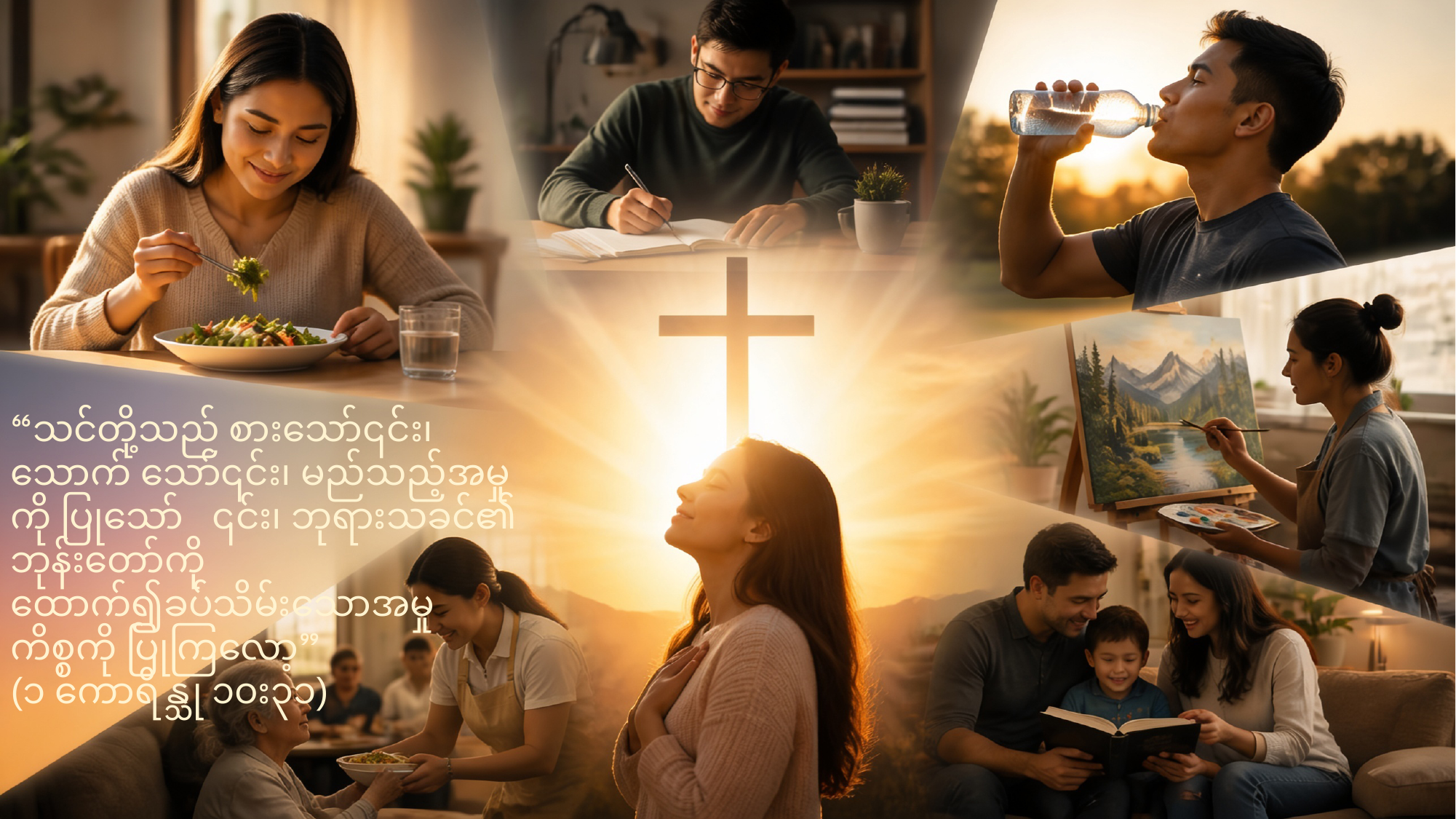

“သင်တို့သည် စားသော်၎င်း၊ သောက် သော်၎င်း၊ မည်သည့်အမှုကို ပြုသော်   ၎င်း၊ ဘုရားသခင်၏ ဘုန်းတော်ကို ထောက်၍ခပ်သိမ်းသောအမှု
ကိစ္စကို ပြုကြလော့”
(၁ ကောရိန္သု ၁၀း၃၁)